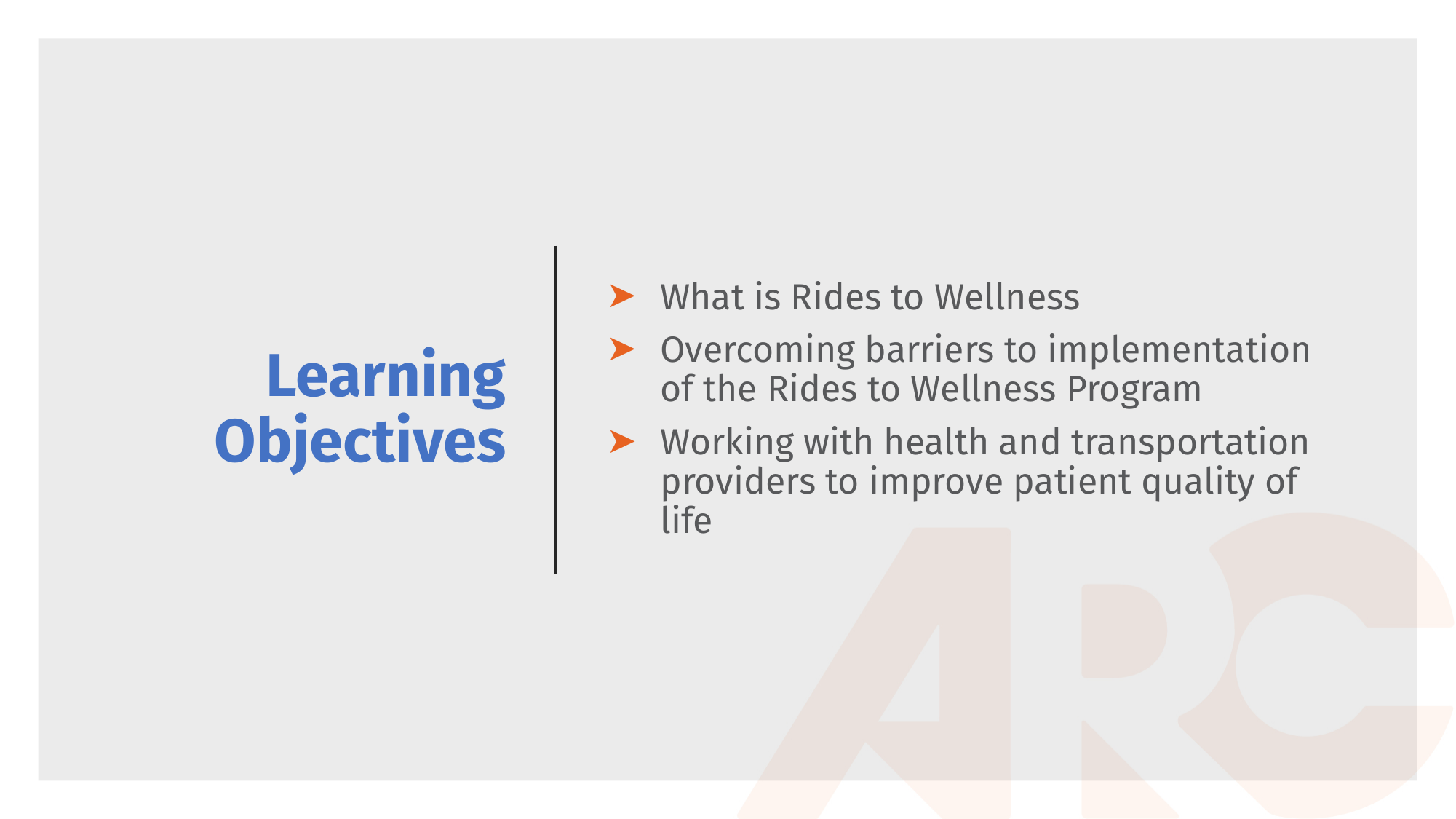

# Learning Objectives
What is Rides to Wellness
Overcoming barriers to implementation of the Rides to Wellness Program
Working with health and transportation providers to improve patient quality of life